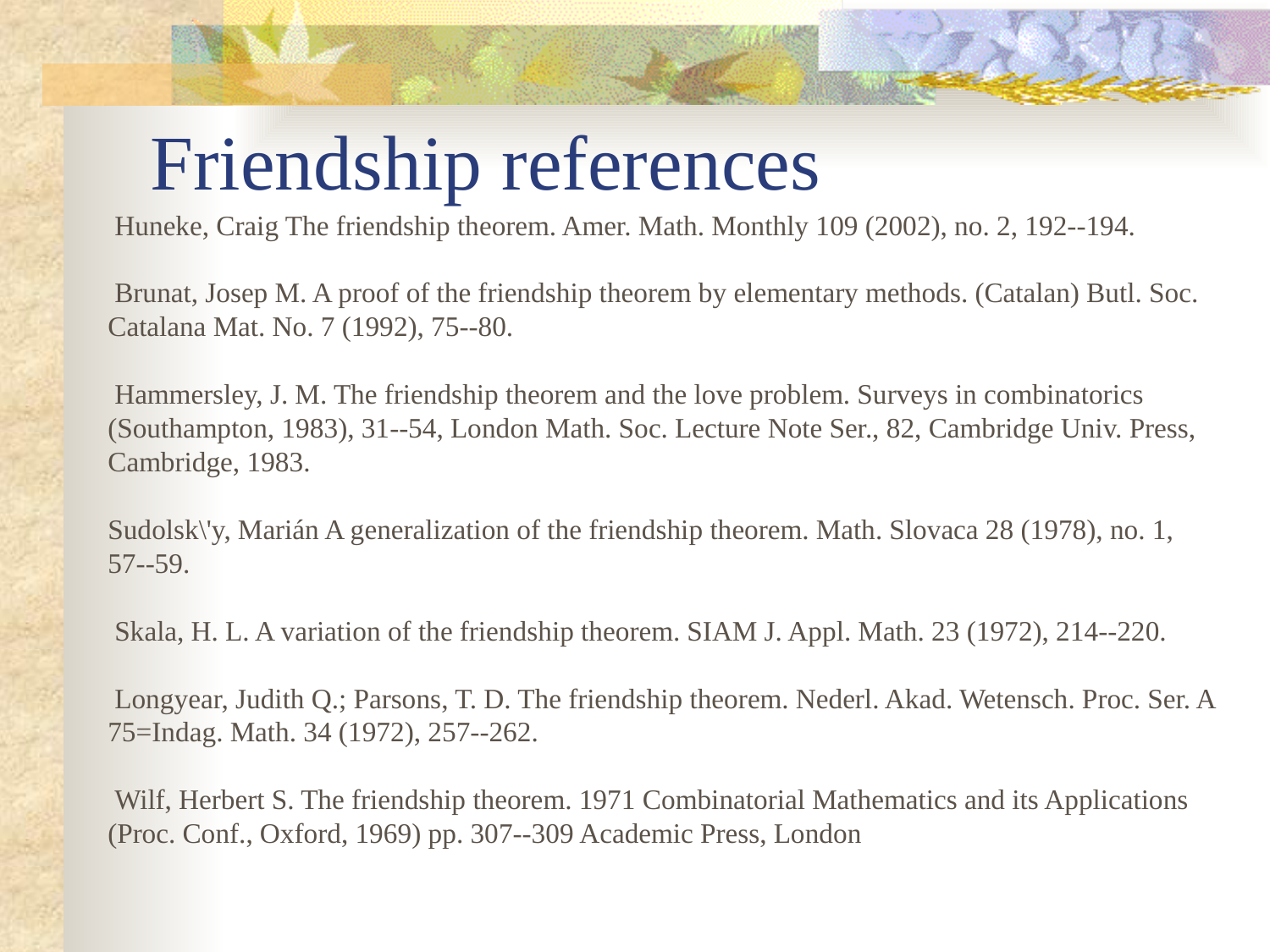

Friendship references
 Huneke, Craig The friendship theorem. Amer. Math. Monthly 109 (2002), no. 2, 192--194.

 Brunat, Josep M. A proof of the friendship theorem by elementary methods. (Catalan) Butl. Soc. Catalana Mat. No. 7 (1992), 75--80.

 Hammersley, J. M. The friendship theorem and the love problem. Surveys in combinatorics (Southampton, 1983), 31--54, London Math. Soc. Lecture Note Ser., 82, Cambridge Univ. Press, Cambridge, 1983.

Sudolsk\'y, Marián A generalization of the friendship theorem. Math. Slovaca 28 (1978), no. 1, 57--59.

 Skala, H. L. A variation of the friendship theorem. SIAM J. Appl. Math. 23 (1972), 214--220.

 Longyear, Judith Q.; Parsons, T. D. The friendship theorem. Nederl. Akad. Wetensch. Proc. Ser. A 75=Indag. Math. 34 (1972), 257--262.

 Wilf, Herbert S. The friendship theorem. 1971 Combinatorial Mathematics and its Applications (Proc. Conf., Oxford, 1969) pp. 307--309 Academic Press, London